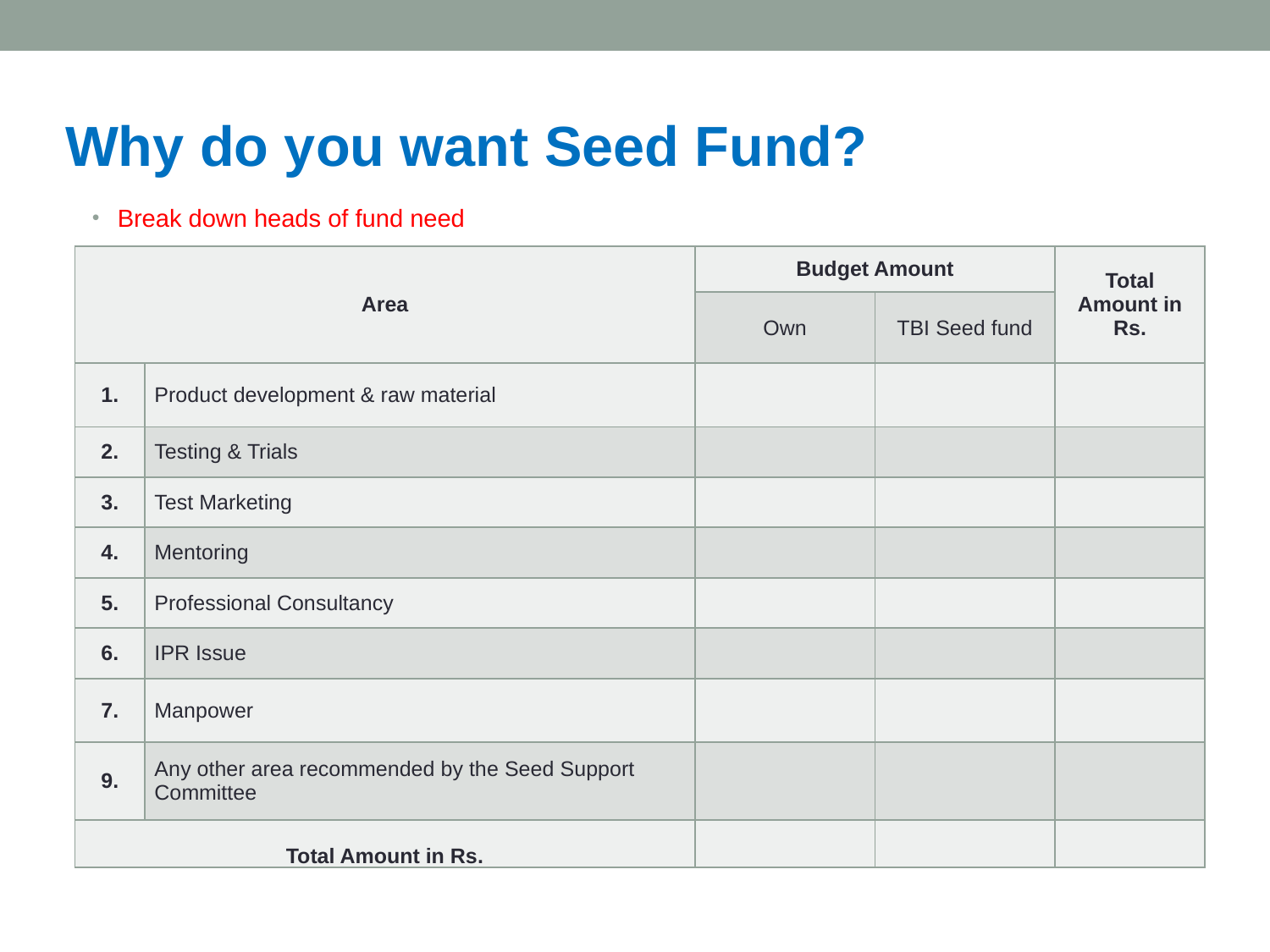

# Why do you want Seed Fund?
Break down heads of fund need
| Area |  | Budget Amount |  | Total Amount in Rs. |
| --- | --- | --- | --- | --- |
|  |  | Own | TBI Seed fund |  |
| 1. | Product development & raw material |  |  |  |
| 2. | Testing & Trials |  |  |  |
| 3. | Test Marketing |  |  |  |
| 4. | Mentoring |  |  |  |
| 5. | Professional Consultancy |  |  |  |
| 6. | IPR Issue |  |  |  |
| 7. | Manpower |  |  |  |
| 9. | Any other area recommended by the Seed Support Committee |  |  |  |
| Total Amount in Rs. |  |  |  |  |